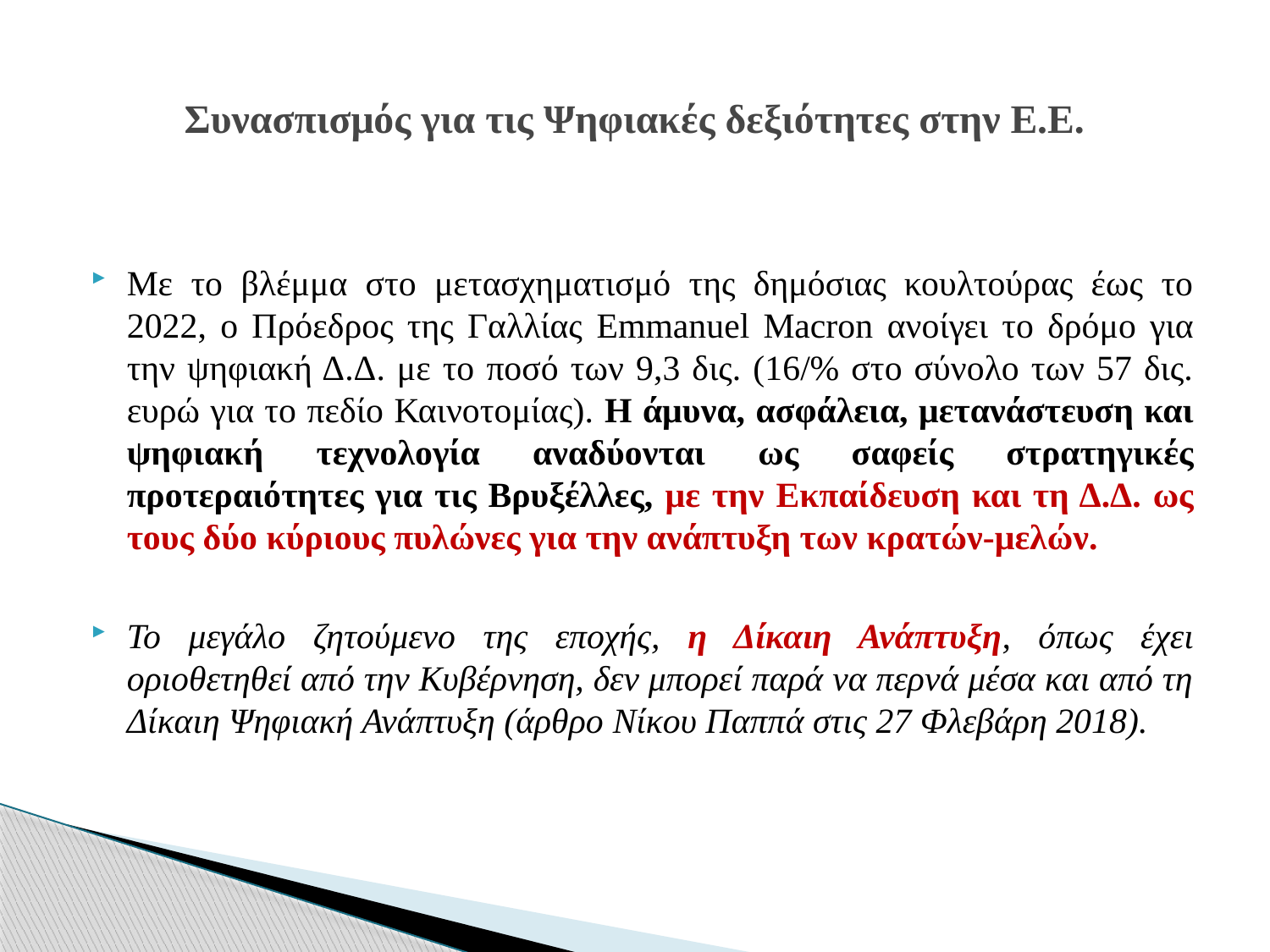

# Συνασπισμός για τις Ψηφιακές δεξιότητες στην Ε.Ε.
Με το βλέμμα στο μετασχηματισμό της δημόσιας κουλτούρας έως το 2022, ο Πρόεδρος της Γαλλίας Emmanuel Macron ανοίγει το δρόμο για την ψηφιακή Δ.Δ. με το ποσό των 9,3 δις. (16/% στο σύνολο των 57 δις. ευρώ για το πεδίο Καινοτομίας). Η άμυνα, ασφάλεια, μετανάστευση και ψηφιακή τεχνολογία αναδύονται ως σαφείς στρατηγικές προτεραιότητες για τις Βρυξέλλες, με την Εκπαίδευση και τη Δ.Δ. ως τους δύο κύριους πυλώνες για την ανάπτυξη των κρατών-μελών.

Το μεγάλο ζητούμενο της εποχής, η Δίκαιη Ανάπτυξη, όπως έχει οριοθετηθεί από την Κυβέρνηση, δεν μπορεί παρά να περνά μέσα και από τη Δίκαιη Ψηφιακή Ανάπτυξη (άρθρο Nίκου Παππά στις 27 Φλεβάρη 2018).